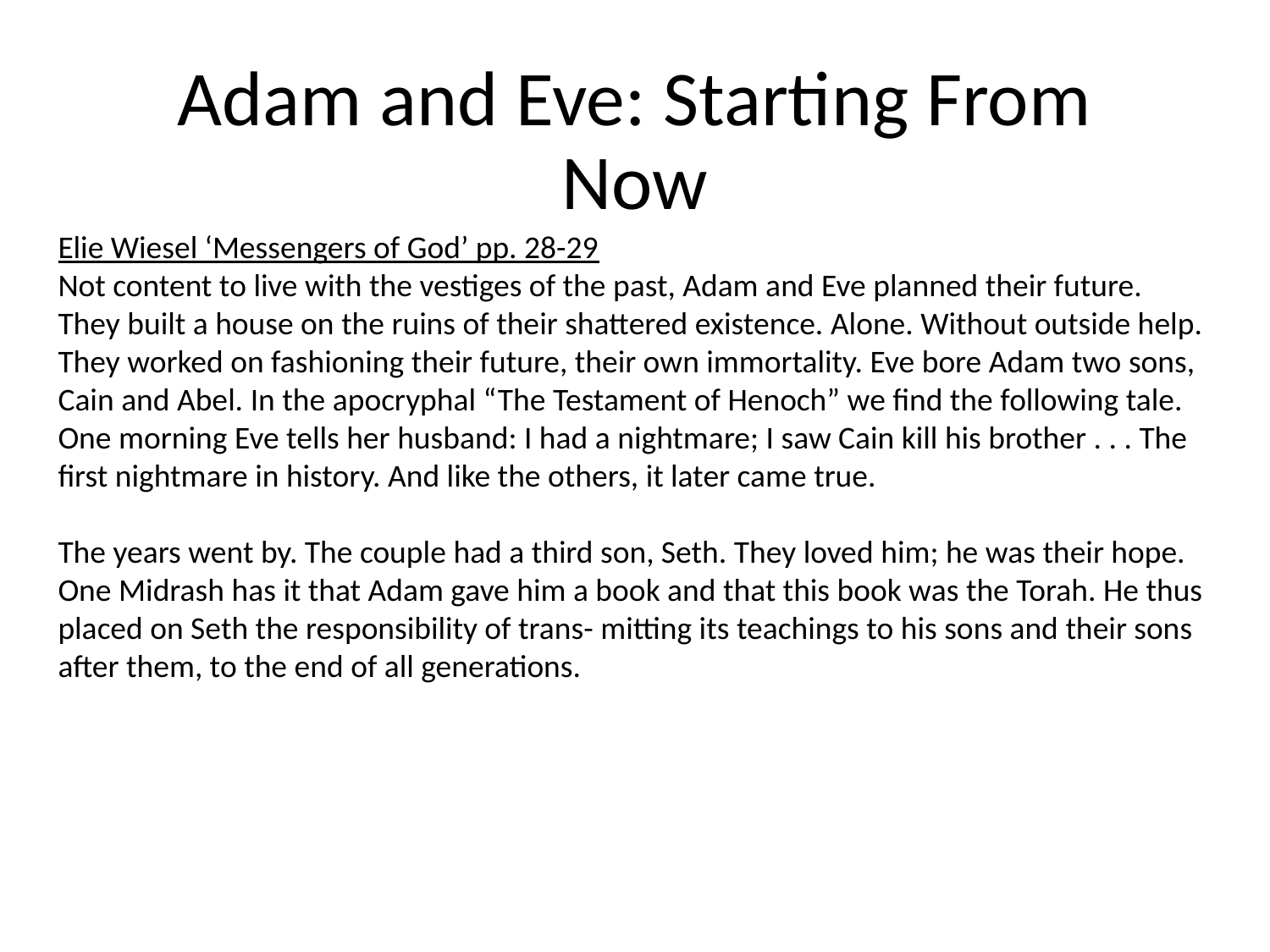

Adam and Eve: Starting From Now
Elie Wiesel ‘Messengers of God’ pp. 28-29
Not content to live with the vestiges of the past, Adam and Eve planned their future. They built a house on the ruins of their shattered existence. Alone. Without outside help. They worked on fashioning their future, their own immortality. Eve bore Adam two sons, Cain and Abel. In the apocryphal “The Testament of Henoch” we find the following tale. One morning Eve tells her husband: I had a nightmare; I saw Cain kill his brother . . . The first nightmare in history. And like the others, it later came true.

The years went by. The couple had a third son, Seth. They loved him; he was their hope. One Midrash has it that Adam gave him a book and that this book was the Torah. He thus placed on Seth the responsibility of trans- mitting its teachings to his sons and their sons after them, to the end of all generations.